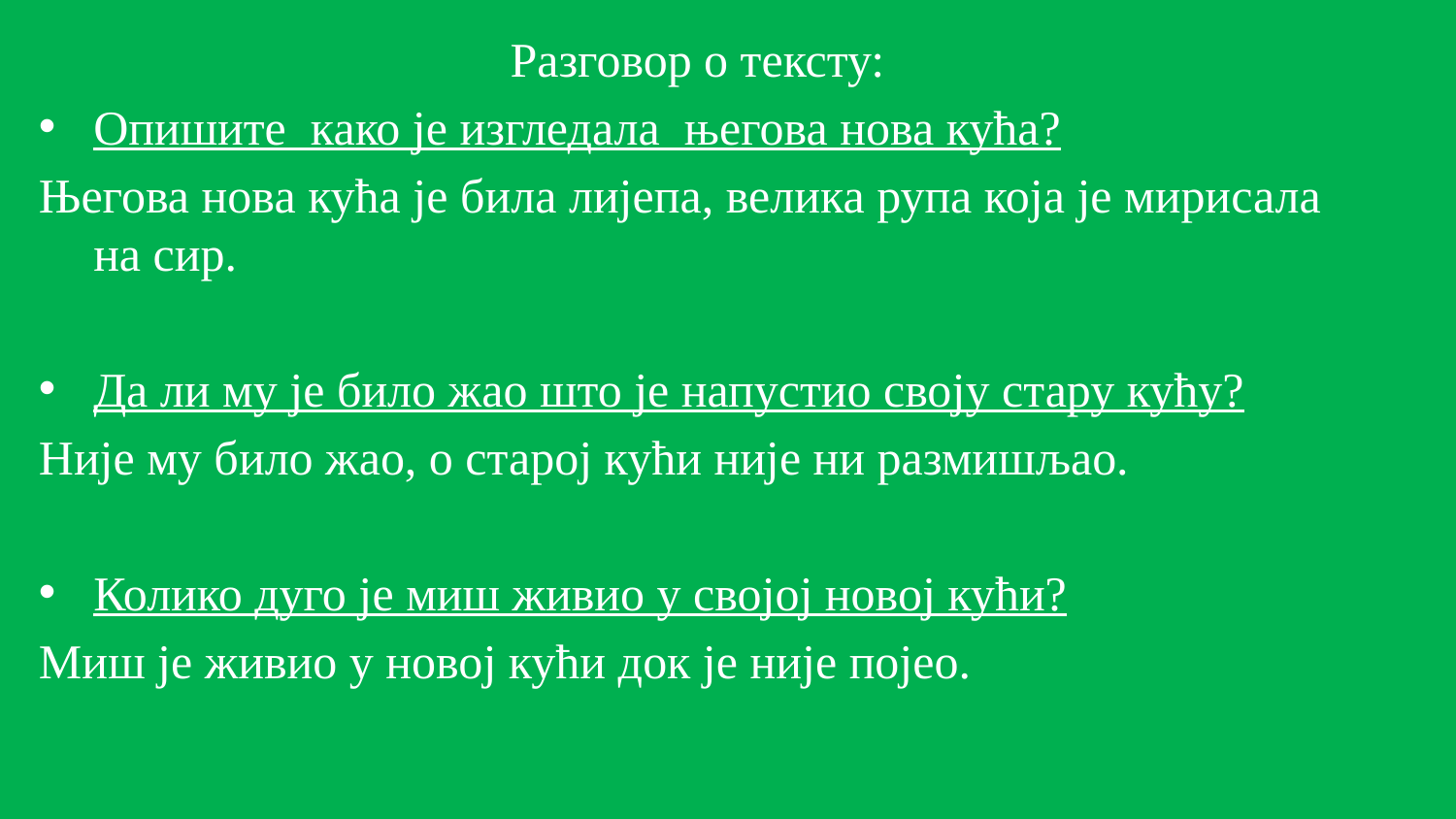

Разговор о тексту:
Опишите  како је изгледала  његова нова кућа?
Његова нова кућа је била лијепа, велика рупа која је мирисала на сир.

Да ли му је било жао што је напустио своју стару кућу?
Није му било жао, о старој кући није ни размишљао.

Колико дуго је миш живио у својој новој кући?
Миш је живио у новој кући док је није појео.